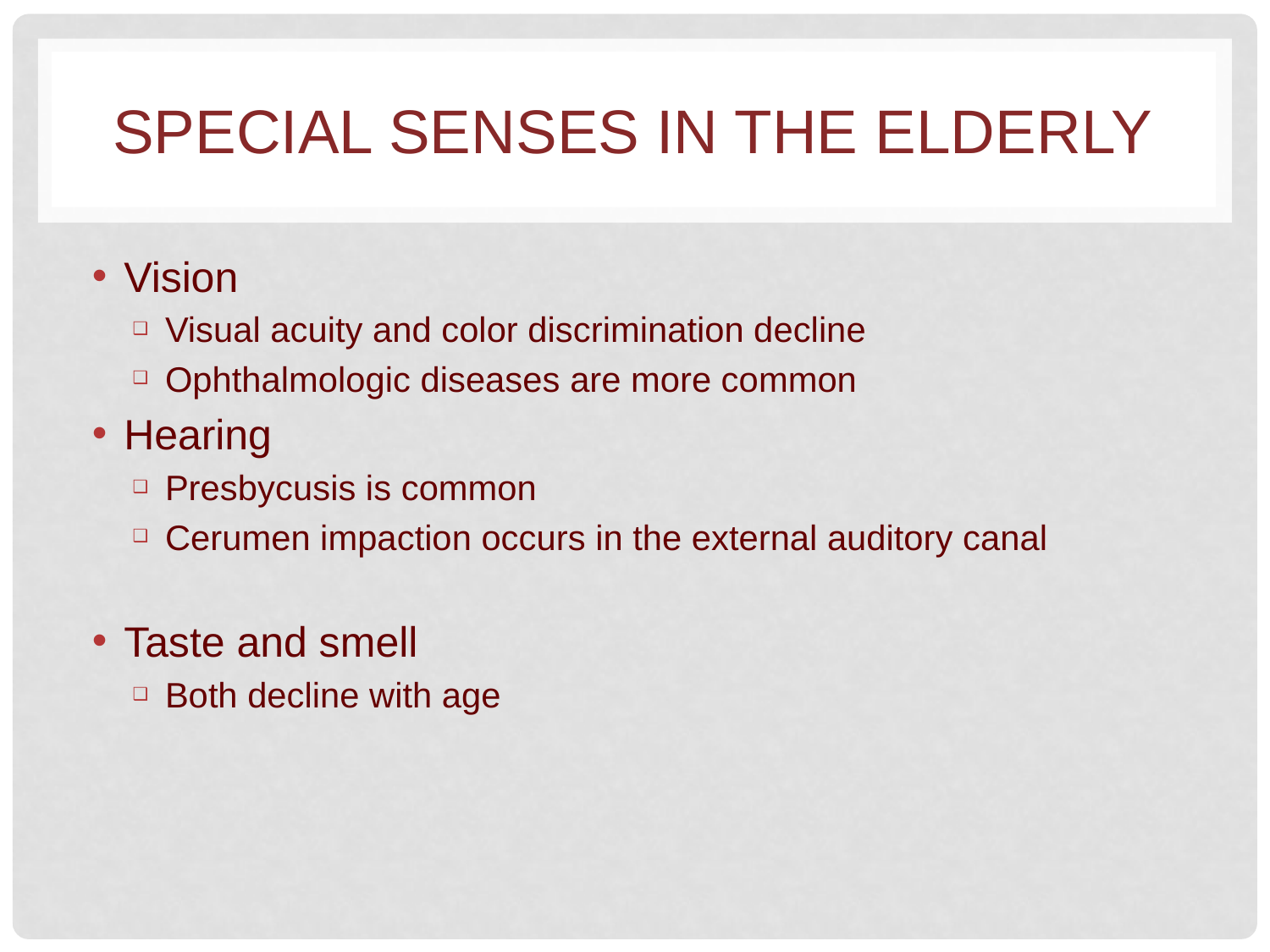

# SPECIAL SENSES IN THE ELDERLY
Vision
Visual acuity and color discrimination decline
Ophthalmologic diseases are more common
Hearing
Presbycusis is common
Cerumen impaction occurs in the external auditory canal

Taste and smell
Both decline with age